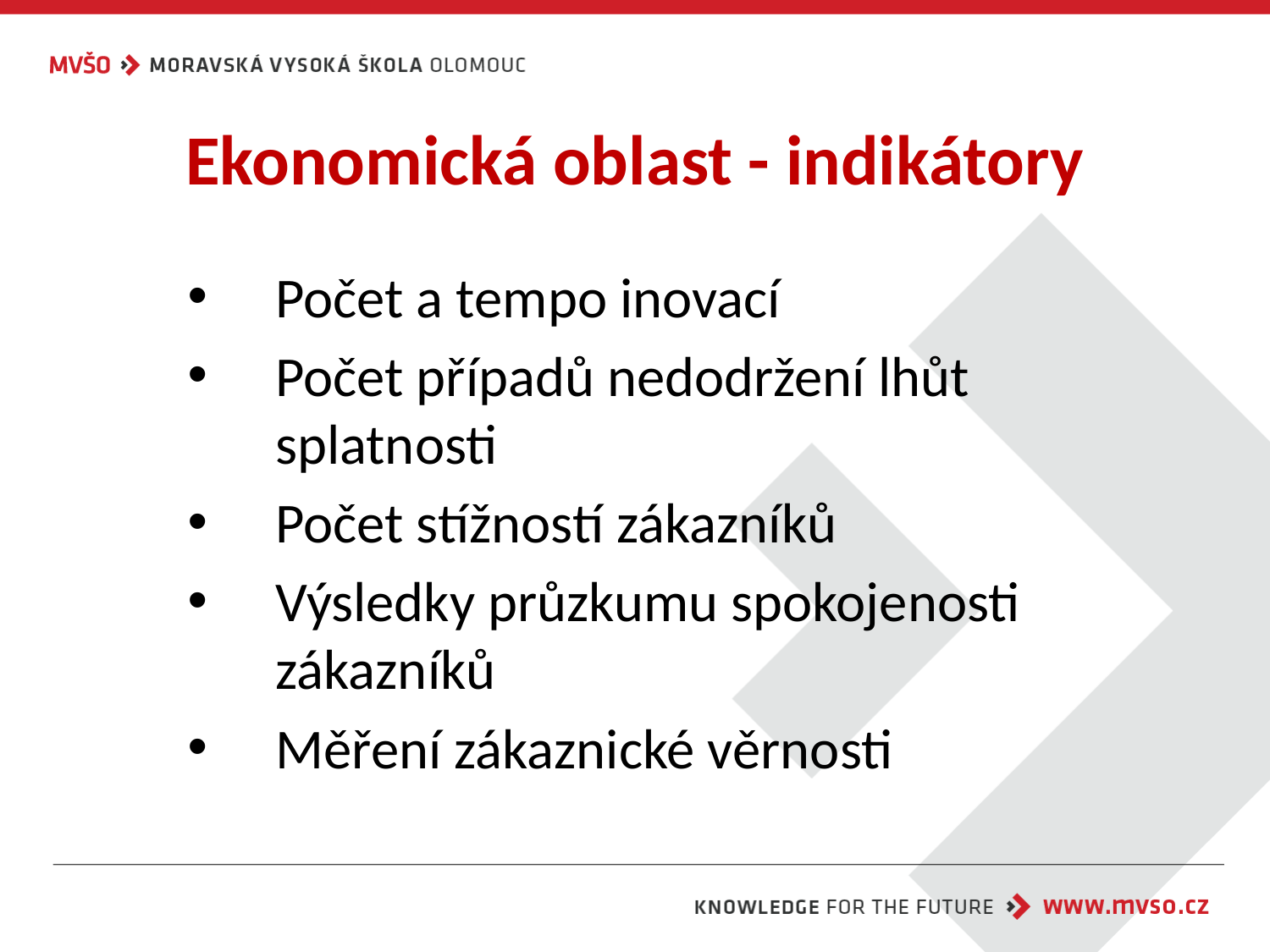

# Ekonomická oblast - indikátory

Počet a tempo inovací
Počet případů nedodržení lhůt splatnosti
Počet stížností zákazníků
Výsledky průzkumu spokojenosti zákazníků
Měření zákaznické věrnosti